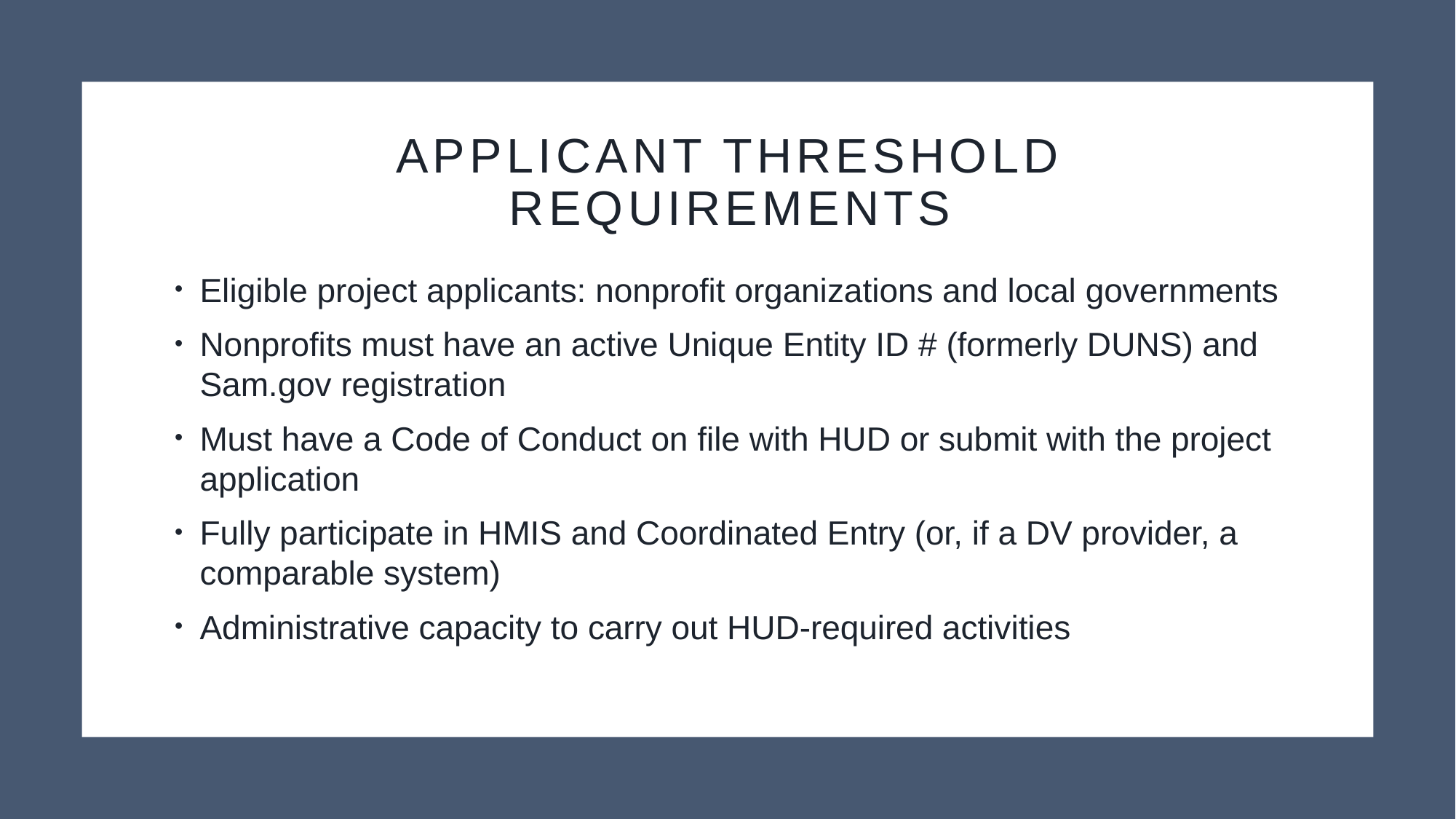

# Applicant threshold requirements
Eligible project applicants: nonprofit organizations and local governments
Nonprofits must have an active Unique Entity ID # (formerly DUNS) and Sam.gov registration
Must have a Code of Conduct on file with HUD or submit with the project application
Fully participate in HMIS and Coordinated Entry (or, if a DV provider, a comparable system)
Administrative capacity to carry out HUD-required activities